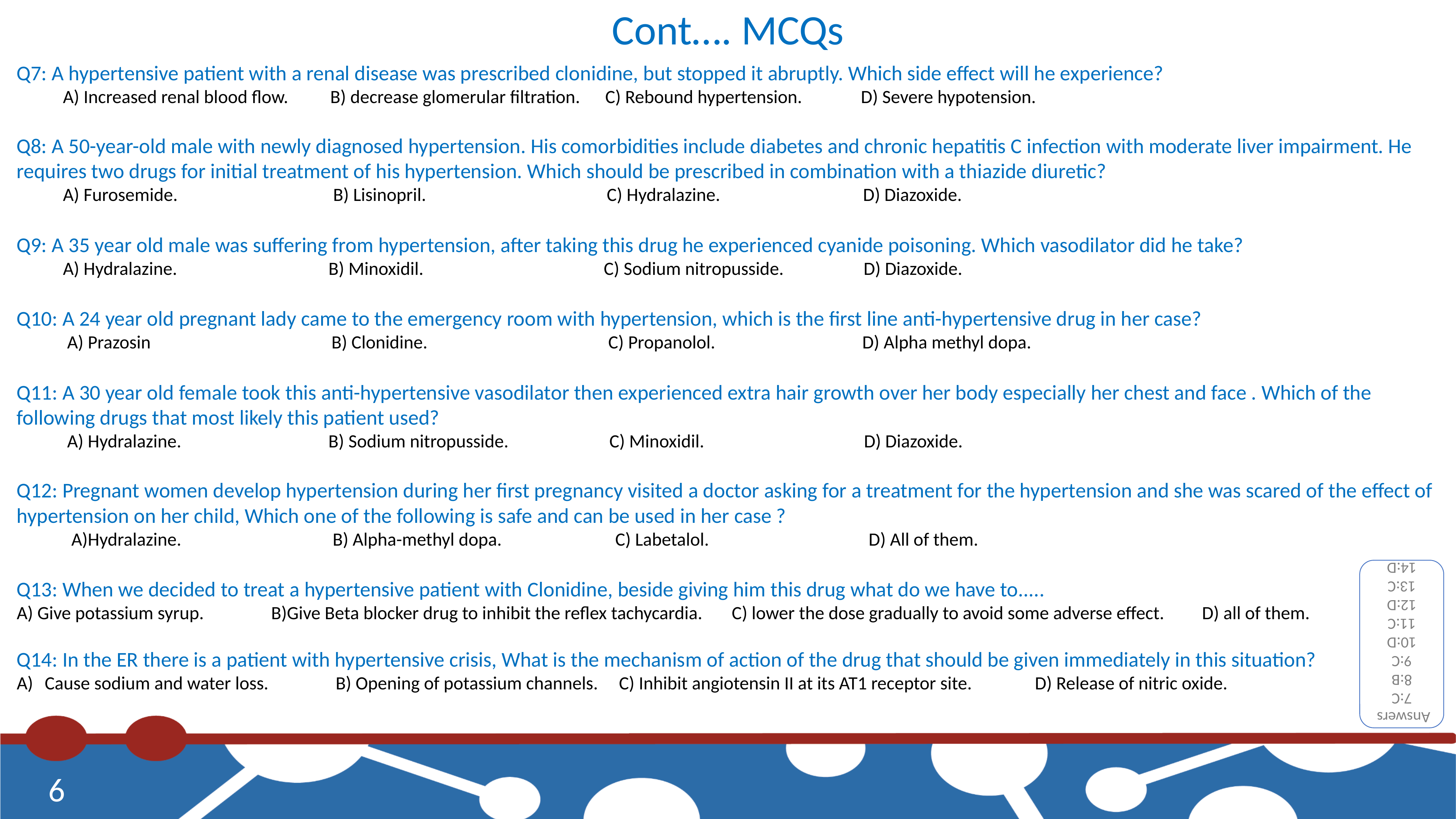

Cont…. MCQs
Q7: A hypertensive patient with a renal disease was prescribed clonidine, but stopped it abruptly. Which side effect will he experience?
           A) Increased renal blood flow.          B) decrease glomerular filtration.      C) Rebound hypertension.              D) Severe hypotension.

Q8: A 50-year-old male with newly diagnosed hypertension. His comorbidities include diabetes and chronic hepatitis C infection with moderate liver impairment. He requires two drugs for initial treatment of his hypertension. Which should be prescribed in combination with a thiazide diuretic?
           A) Furosemide.                                     B) Lisinopril.                                           C) Hydralazine.                                  D) Diazoxide.

Q9: A 35 year old male was suffering from hypertension, after taking this drug he experienced cyanide poisoning. Which vasodilator did he take?
           A) Hydralazine.                                    B) Minoxidil.                                           C) Sodium nitropusside.                   D) Diazoxide.

Q10: A 24 year old pregnant lady came to the emergency room with hypertension, which is the first line anti-hypertensive drug in her case?
            A) Prazosin                                           B) Clonidine.                                           C) Propanolol.                                   D) Alpha methyl dopa.

Q11: A 30 year old female took this anti-hypertensive vasodilator then experienced extra hair growth over her body especially her chest and face . Which of the following drugs that most likely this patient used?
            A) Hydralazine.                                   B) Sodium nitropusside.                        C) Minoxidil.                                      D) Diazoxide.

Q12: Pregnant women develop hypertension during her first pregnancy visited a doctor asking for a treatment for the hypertension and she was scared of the effect of hypertension on her child, Which one of the following is safe and can be used in her case ?
             A)Hydralazine.                                    B) Alpha-methyl dopa.                           C) Labetalol.                                      D) All of them.

Q13: When we decided to treat a hypertensive patient with Clonidine, beside giving him this drug what do we have to.....
A) Give potassium syrup.                B)Give Beta blocker drug to inhibit the reflex tachycardia.       C) lower the dose gradually to avoid some adverse effect.         D) all of them.

Q14: In the ER there is a patient with hypertensive crisis, What is the mechanism of action of the drug that should be given immediately in this situation?
Cause sodium and water loss.                B) Opening of potassium channels.     C) Inhibit angiotensin II at its AT1 receptor site.               D) Release of nitric oxide.
Answers
7:C
8:B
9:C
10:D
11:C
12:D
13:C
14:D